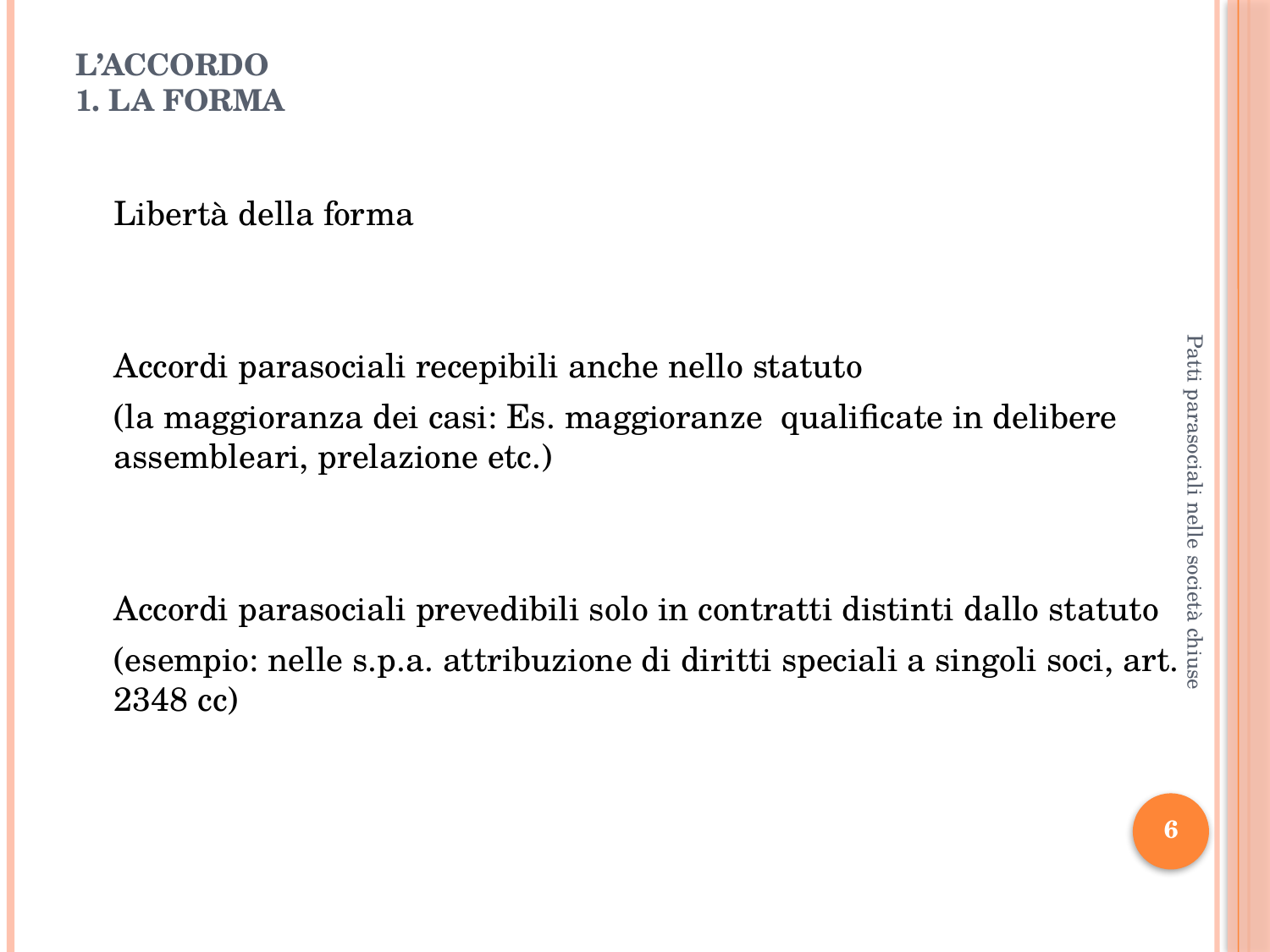

#
L’accordo
1. La forma

	Libertà della forma

	Accordi parasociali recepibili anche nello statuto
	(la maggioranza dei casi: Es. maggioranze  qualificate in delibere assembleari, prelazione etc.)

	Accordi parasociali prevedibili solo in contratti distinti dallo statuto
	(esempio: nelle s.p.a. attribuzione di diritti speciali a singoli soci, art. 2348 cc)

Patti parasociali nelle società chiuse
6